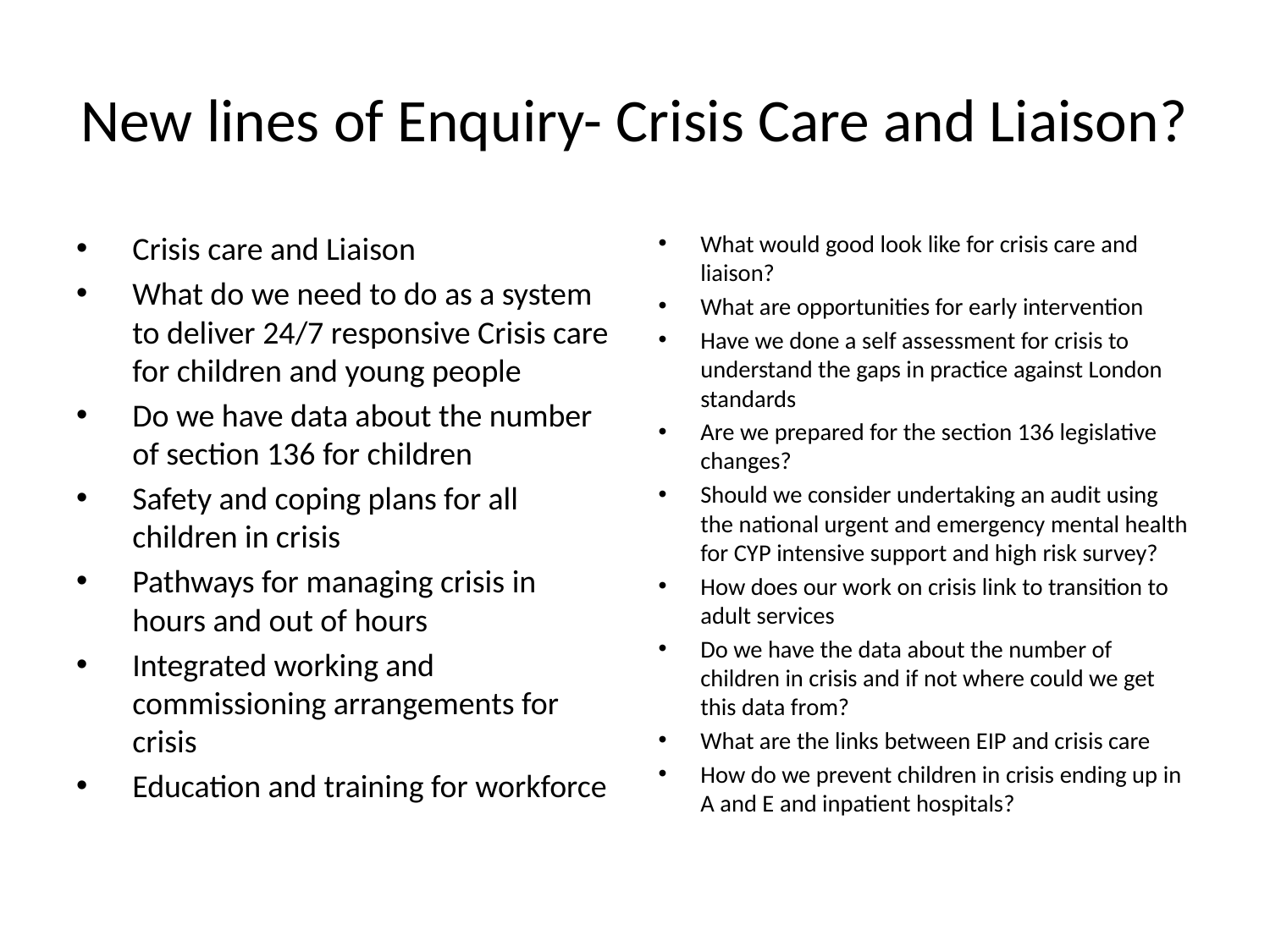

# New lines of Enquiry- Crisis Care and Liaison?
Crisis care and Liaison
What do we need to do as a system to deliver 24/7 responsive Crisis care for children and young people
Do we have data about the number of section 136 for children
Safety and coping plans for all children in crisis
Pathways for managing crisis in hours and out of hours
Integrated working and commissioning arrangements for crisis
Education and training for workforce

What would good look like for crisis care and liaison?
What are opportunities for early intervention
Have we done a self assessment for crisis to understand the gaps in practice against London standards
Are we prepared for the section 136 legislative changes?
Should we consider undertaking an audit using the national urgent and emergency mental health for CYP intensive support and high risk survey?
How does our work on crisis link to transition to adult services
Do we have the data about the number of children in crisis and if not where could we get this data from?
What are the links between EIP and crisis care
How do we prevent children in crisis ending up in A and E and inpatient hospitals?